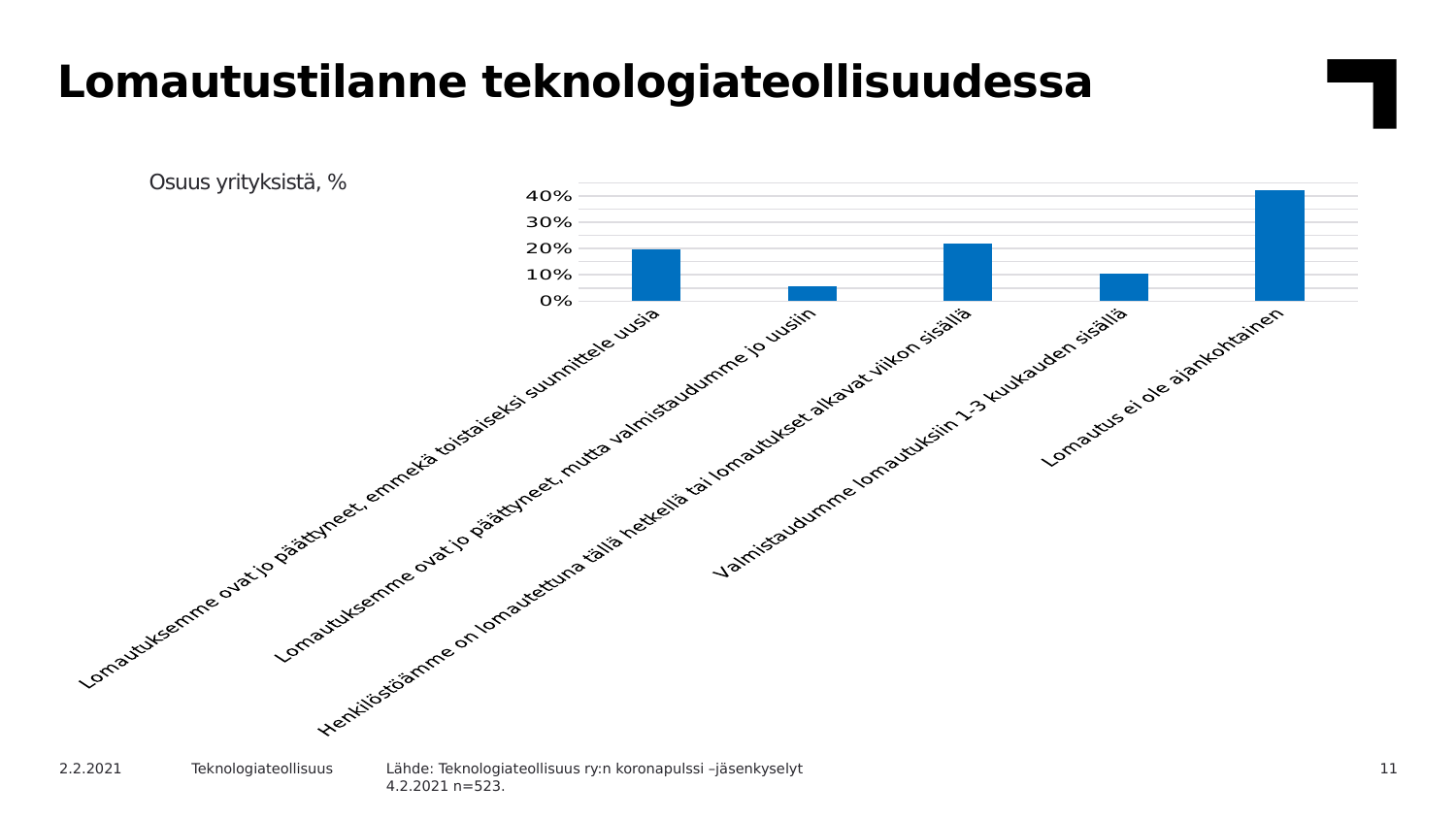

Lomautustilanne teknologiateollisuudessa
Osuus yrityksistä, %

### Chart

| Category | Sarake4 |
|---|---|
| Lomautuksemme ovat jo päättyneet, emmekä toistaiseksi suunnittele uusia | 0.19694072657743786 |
| Lomautuksemme ovat jo päättyneet, mutta valmistaudumme jo uusiin | 0.055449330783938815 |
| Henkilöstöämme on lomautettuna tällä hetkellä tai lomautukset alkavat viikon sisällä | 0.2198852772466539 |
| Valmistaudumme lomautuksiin 1-3 kuukauden sisällä | 0.10516252390057361 |
| Lomautus ei ole ajankohtainen | 0.4225621414913958 |
Lähde: Teknologiateollisuus ry:n koronapulssi –jäsenkyselyt
4.2.2021 n=523.
2.2.2021
Teknologiateollisuus
11